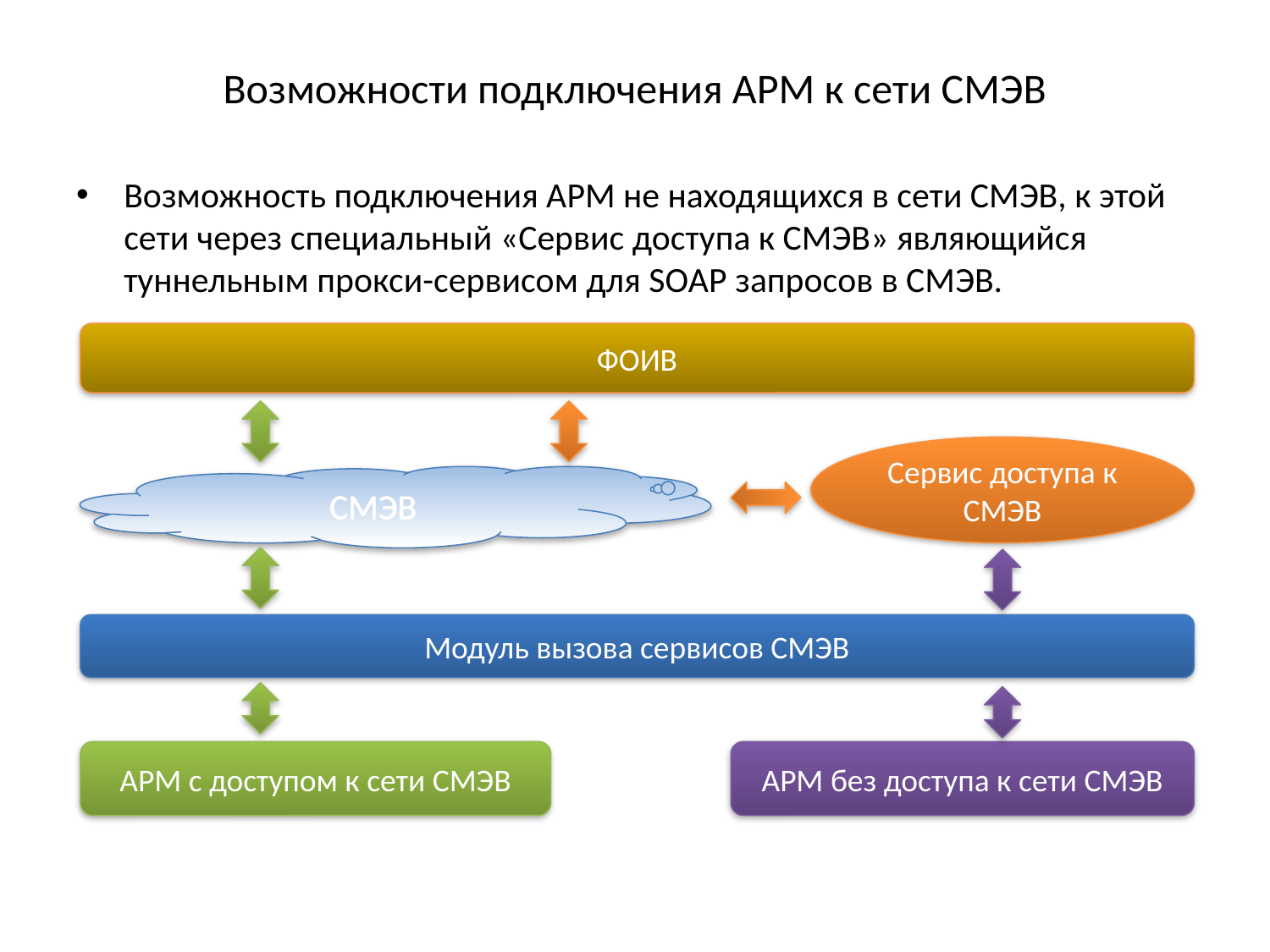

# Возможности подключения АРМ к сети СМЭВ
Возможность подключения АРМ не находящихся в сети СМЭВ, к этой сети через специальный «Сервис доступа к СМЭВ» являющийся туннельным прокси-сервисом для SOAP запросов в СМЭВ.

ФОИВ

Сервис доступа к СМЭВ
СМЭВ

Модуль вызова сервисов СМЭВ

АРМ с доступом к сети СМЭВ
АРМ без доступа к сети СМЭВ